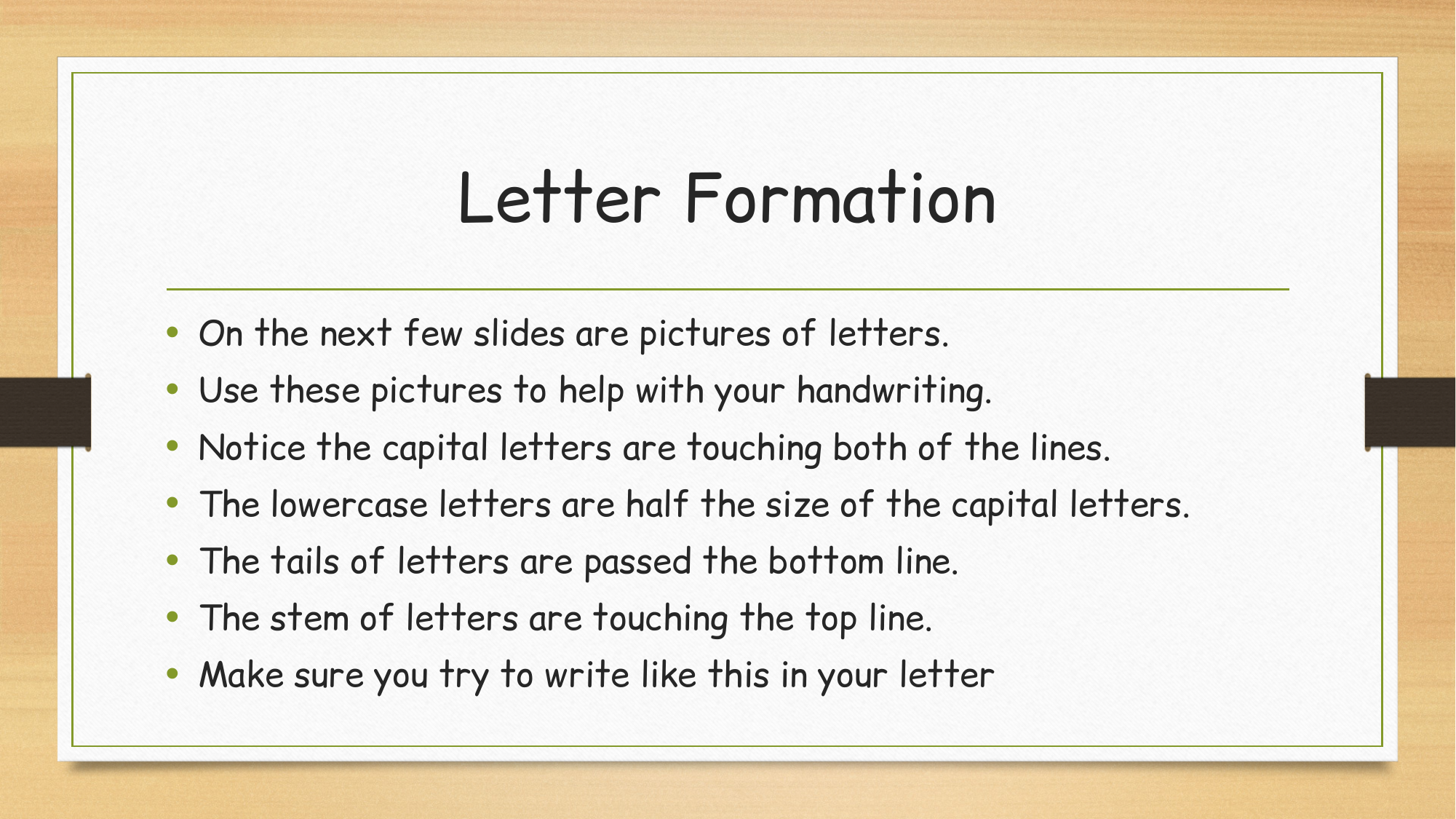

# Letter Formation
On the next few slides are pictures of letters.
Use these pictures to help with your handwriting.
Notice the capital letters are touching both of the lines.
The lowercase letters are half the size of the capital letters.
The tails of letters are passed the bottom line.
The stem of letters are touching the top line.
Make sure you try to write like this in your letter